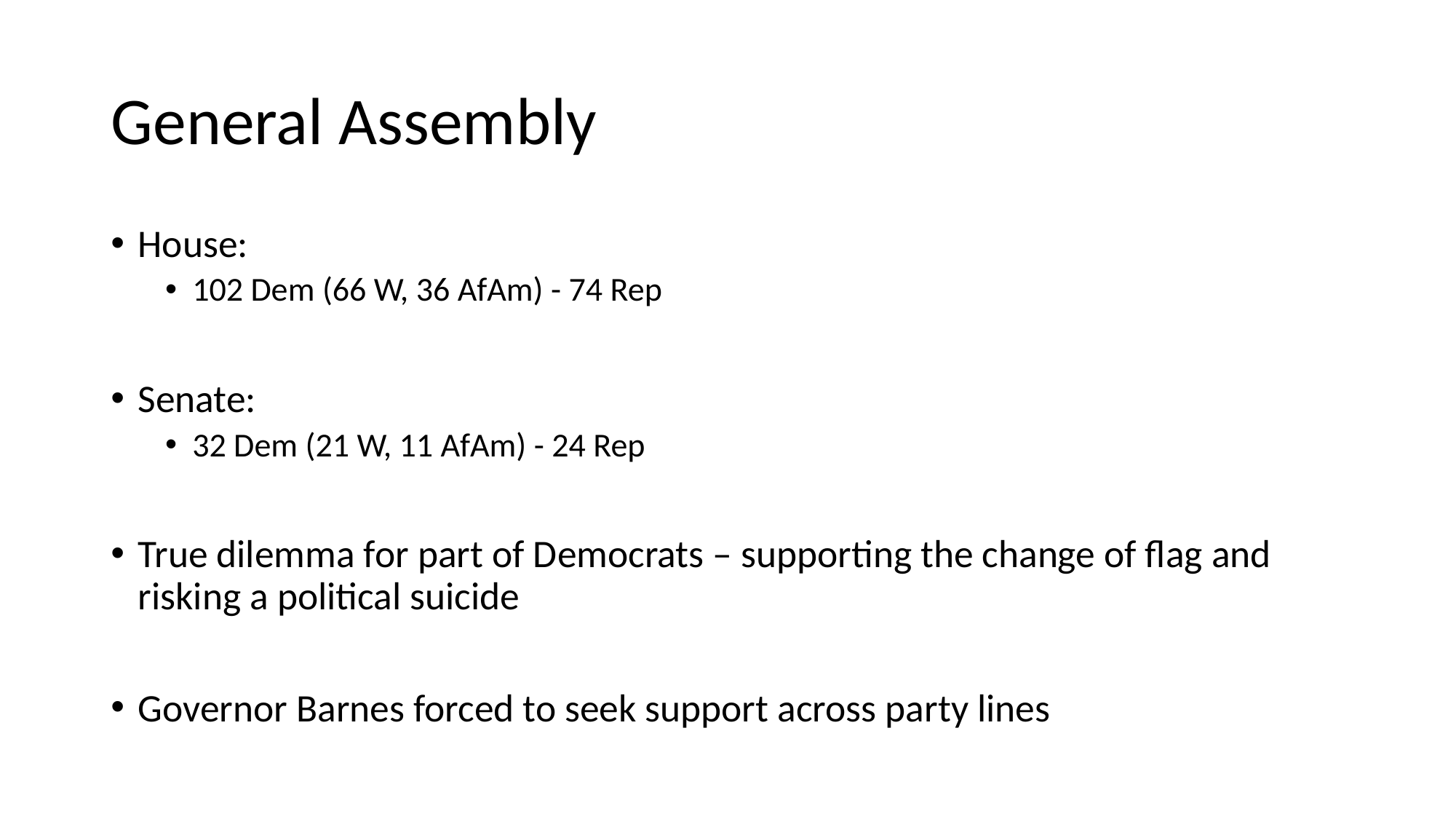

# General Assembly
House:
102 Dem (66 W, 36 AfAm) - 74 Rep

Senate:
32 Dem (21 W, 11 AfAm) - 24 Rep

True dilemma for part of Democrats – supporting the change of flag and risking a political suicide

Governor Barnes forced to seek support across party lines